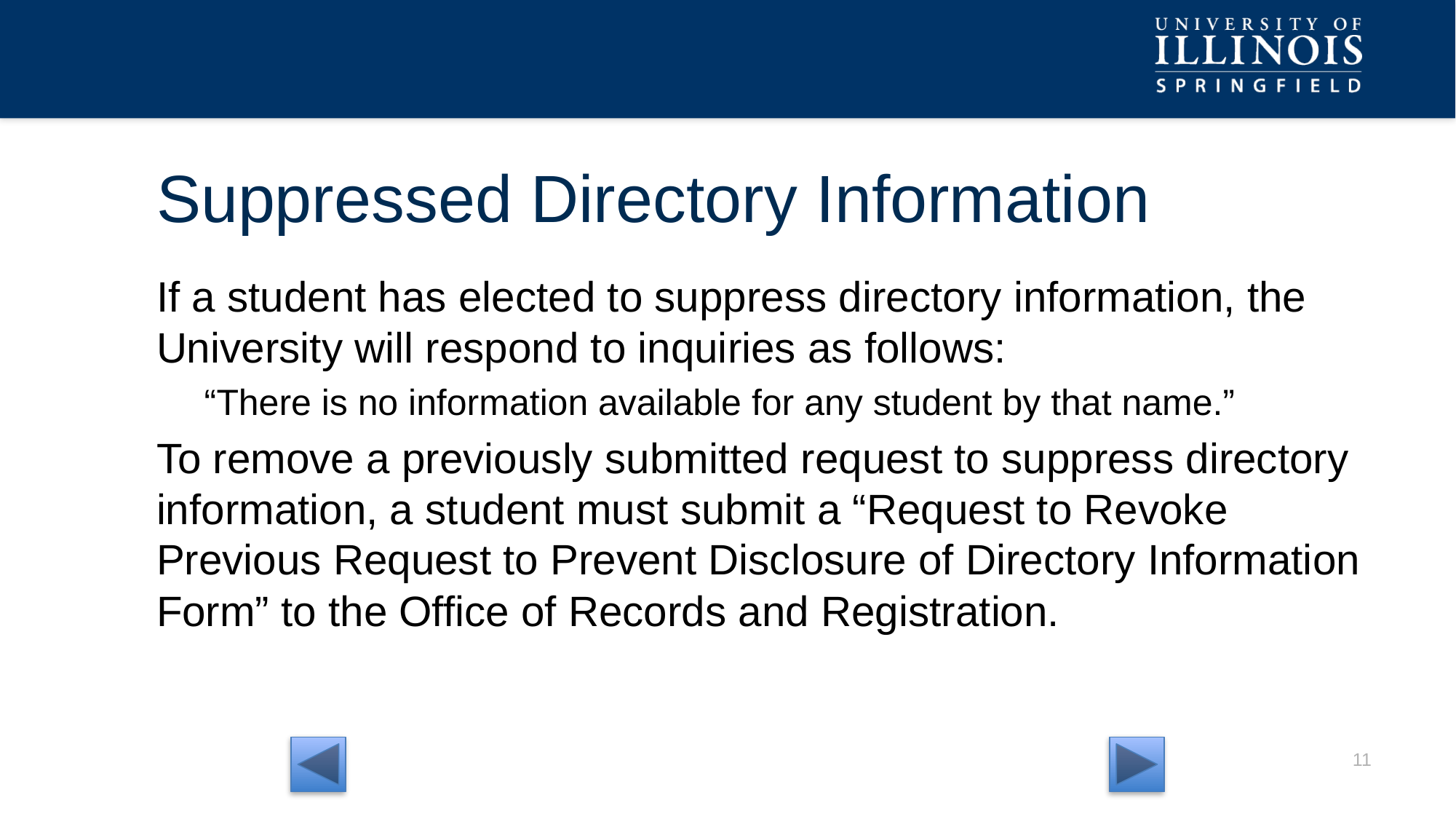

# Suppressed Directory Information
If a student has elected to suppress directory information, the University will respond to inquiries as follows:
“There is no information available for any student by that name.”
To remove a previously submitted request to suppress directory information, a student must submit a “Request to Revoke Previous Request to Prevent Disclosure of Directory Information Form” to the Office of Records and Registration.

11